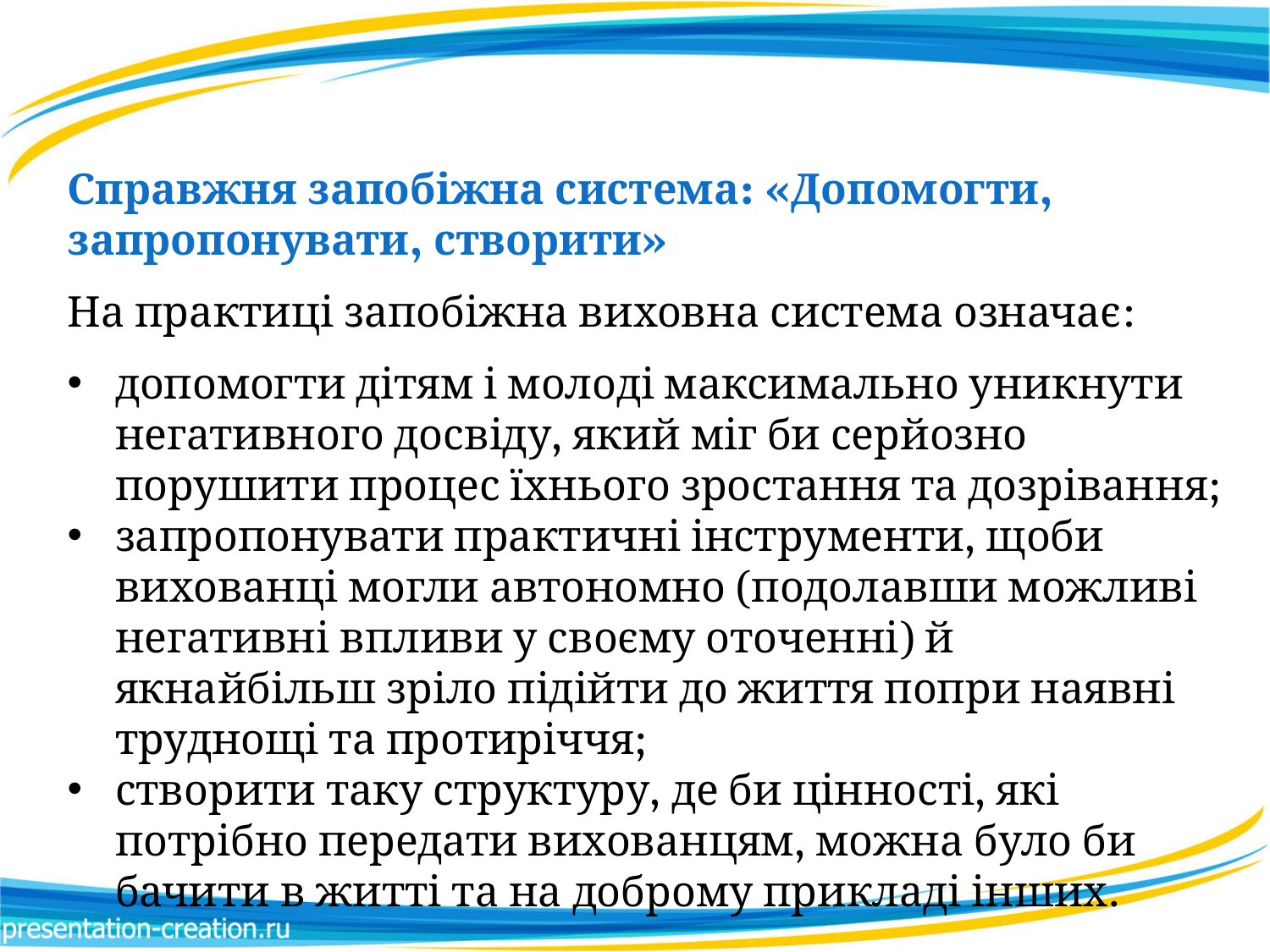

Справжня запобіжна система: «Допомогти, запропонувати, створити»

На практиці запобіжна виховна система означає:

допомогти дітям і молоді максимально уникнути негативного досвіду, який міг би серйозно порушити процес їхнього зростання та дозрівання;
запропонувати практичні інструменти, щоби вихованці могли автономно (подолавши можливі негативні впливи у своєму оточенні) й якнайбільш зріло підійти до життя попри наявні труднощі та протиріччя;
створити таку структуру, де би цінності, які потрібно передати вихованцям, можна було би бачити в житті та на доброму прикладі інших.